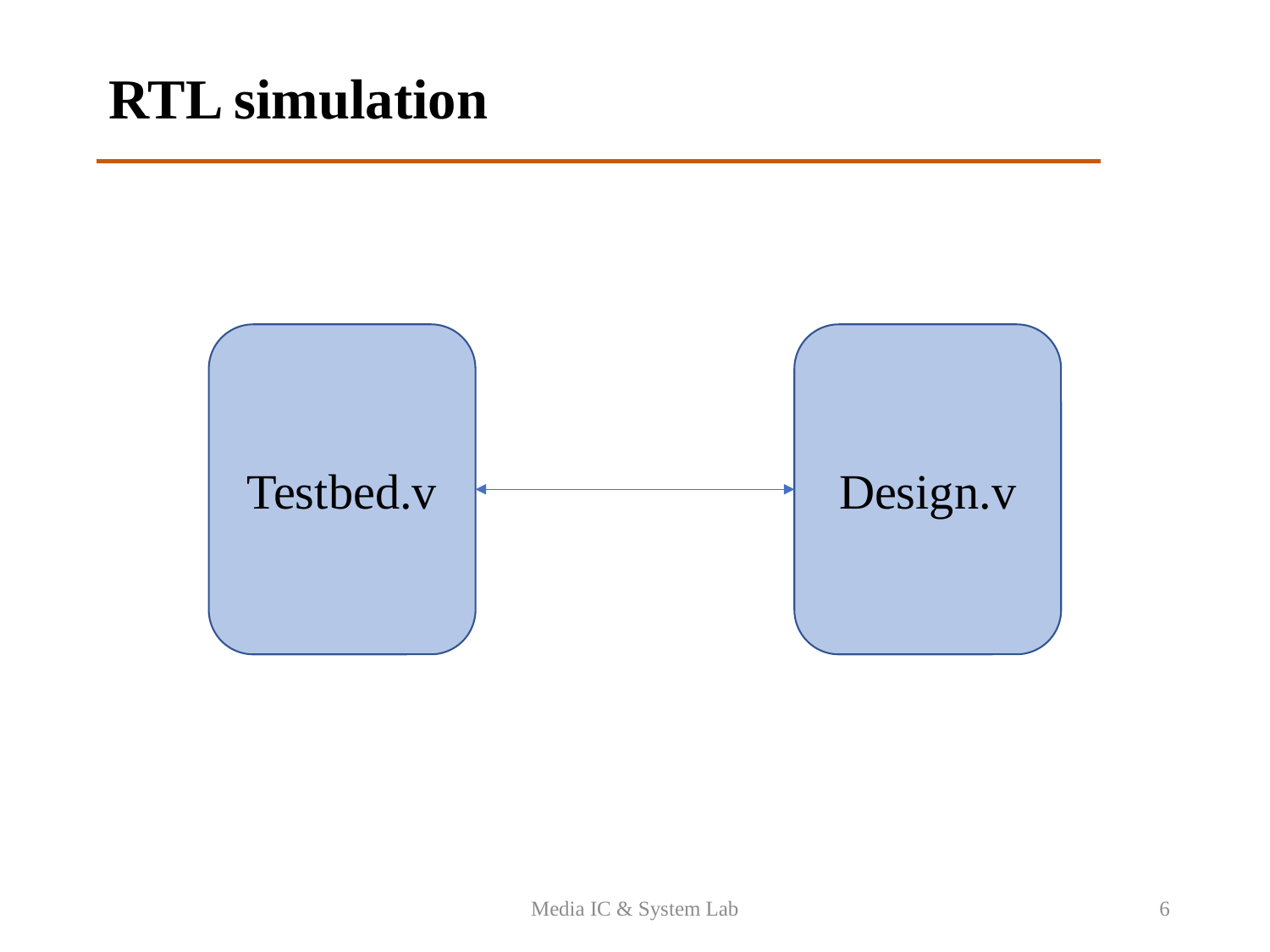

RTL simulation
Testbed.v
Design.v
Media IC & System Lab
6